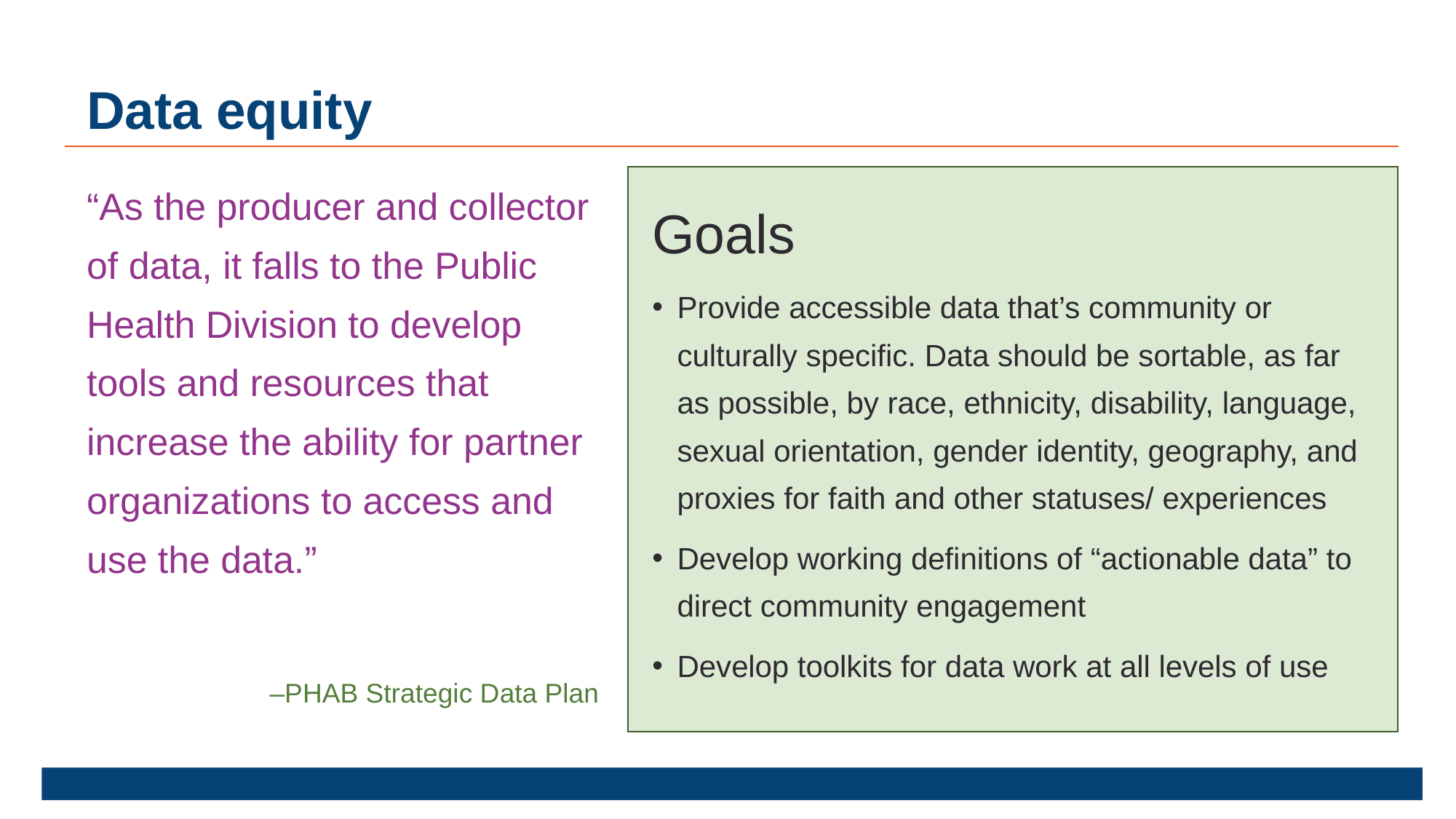

# Data equity
“As the producer and collector of data, it falls to the Public Health Division to develop tools and resources that increase the ability for partner organizations to access and use the data.”

–PHAB Strategic Data Plan

Goals
Provide accessible data that’s community or culturally specific. Data should be sortable, as far as possible, by race, ethnicity, disability, language, sexual orientation, gender identity, geography, and proxies for faith and other statuses/ experiences
Develop working definitions of “actionable data” to direct community engagement
Develop toolkits for data work at all levels of use